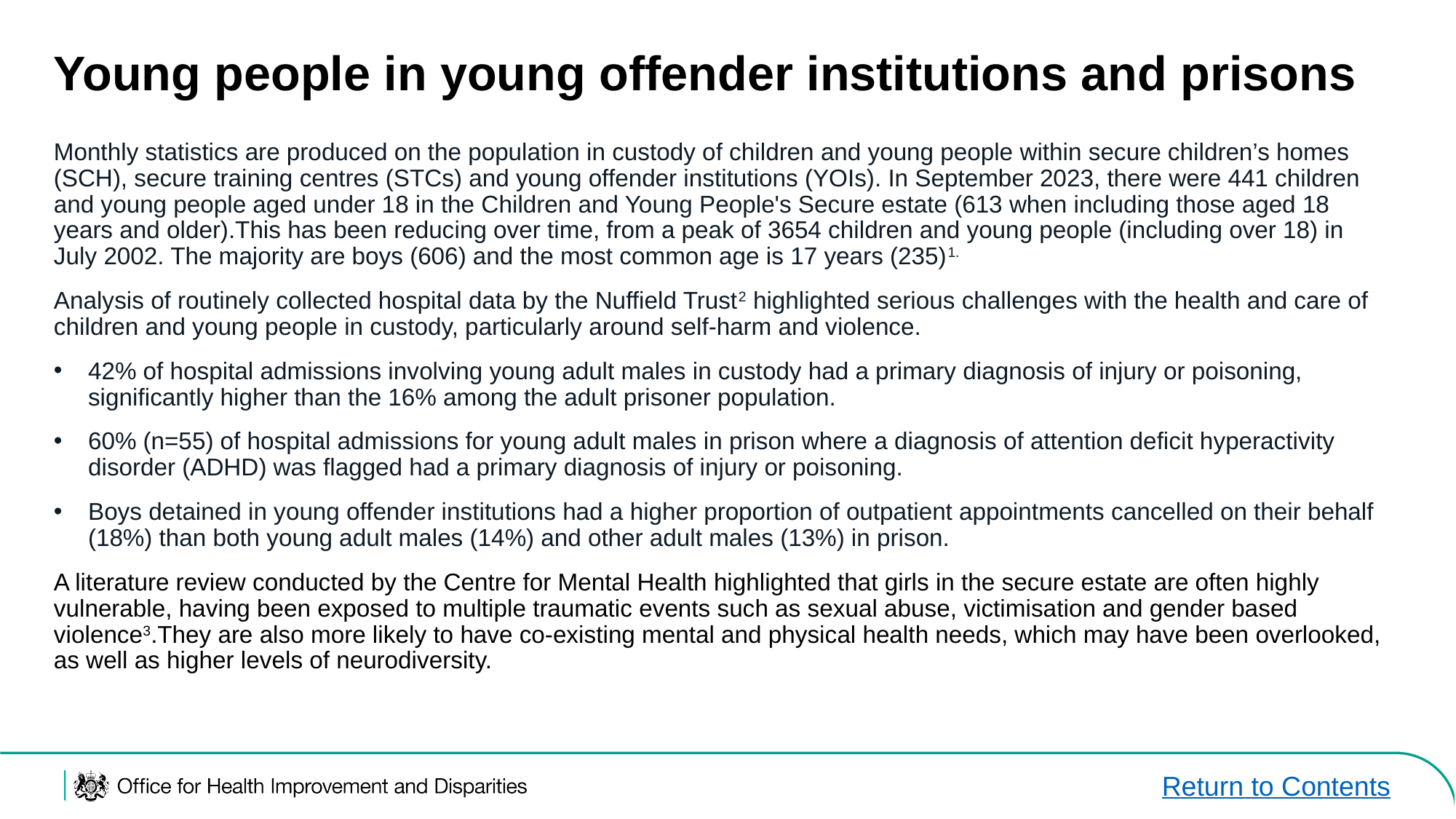

# Young people in young offender institutions and prisons
Monthly statistics are produced on the population in custody of children and young people within secure children’s homes (SCH), secure training centres (STCs) and young offender institutions (YOIs). In September 2023, there were 441 children and young people aged under 18 in the Children and Young People's Secure estate (613 when including those aged 18 years and older).This has been reducing over time, from a peak of 3654 children and young people (including over 18) in July 2002. The majority are boys (606) and the most common age is 17 years (235)1.
Analysis of routinely collected hospital data by the Nuffield Trust2 highlighted serious challenges with the health and care of children and young people in custody, particularly around self-harm and violence.
42% of hospital admissions involving young adult males in custody had a primary diagnosis of injury or poisoning, significantly higher than the 16% among the adult prisoner population.
60% (n=55) of hospital admissions for young adult males in prison where a diagnosis of attention deficit hyperactivity disorder (ADHD) was flagged had a primary diagnosis of injury or poisoning.
Boys detained in young offender institutions had a higher proportion of outpatient appointments cancelled on their behalf (18%) than both young adult males (14%) and other adult males (13%) in prison.
A literature review conducted by the Centre for Mental Health highlighted that girls in the secure estate are often highly vulnerable, having been exposed to multiple traumatic events such as sexual abuse, victimisation and gender based violence3.They are also more likely to have co-existing mental and physical health needs, which may have been overlooked, as well as higher levels of neurodiversity.
Return to Contents